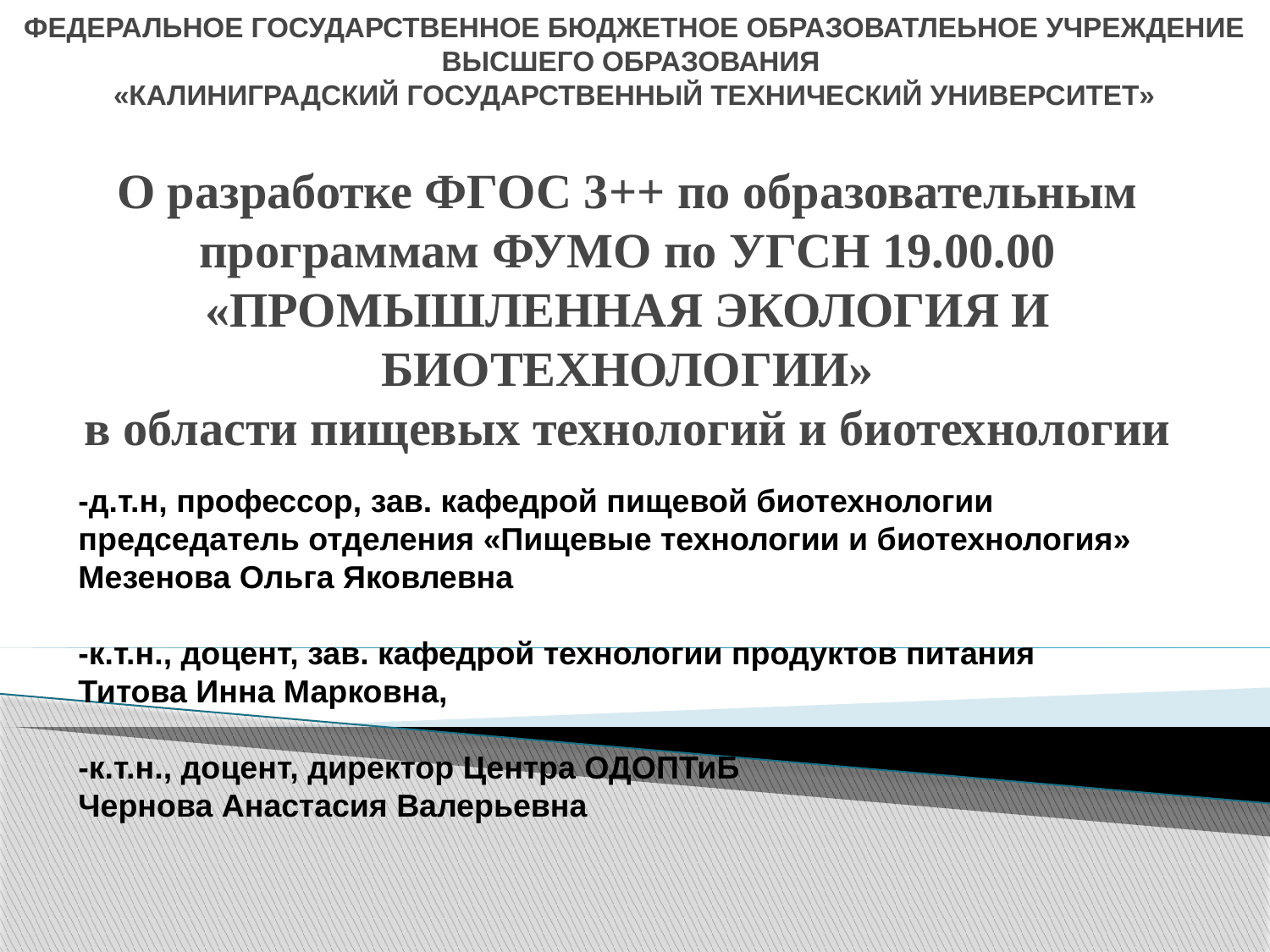

ФЕДЕРАЛЬНОЕ ГОСУДАРСТВЕННОЕ БЮДЖЕТНОЕ ОБРАЗОВАТЛЕЬНОЕ УЧРЕЖДЕНИЕ ВЫСШЕГО ОБРАЗОВАНИЯ
«КАЛИНИГРАДСКИЙ ГОСУДАРСТВЕННЫЙ ТЕХНИЧЕСКИЙ УНИВЕРСИТЕТ»
# О разработке ФГОС 3++ по образовательным программам ФУМО по УГСН 19.00.00 «ПРОМЫШЛЕННАЯ ЭКОЛОГИЯ И БИОТЕХНОЛОГИИ» в области пищевых технологий и биотехнологии
-д.т.н, профессор, зав. кафедрой пищевой биотехнологии
председатель отделения «Пищевые технологии и биотехнология»
Мезенова Ольга Яковлевна

-к.т.н., доцент, зав. кафедрой технологии продуктов питания
Титова Инна Марковна,

-к.т.н., доцент, директор Центра ОДОПТиБ
Чернова Анастасия Валерьевна